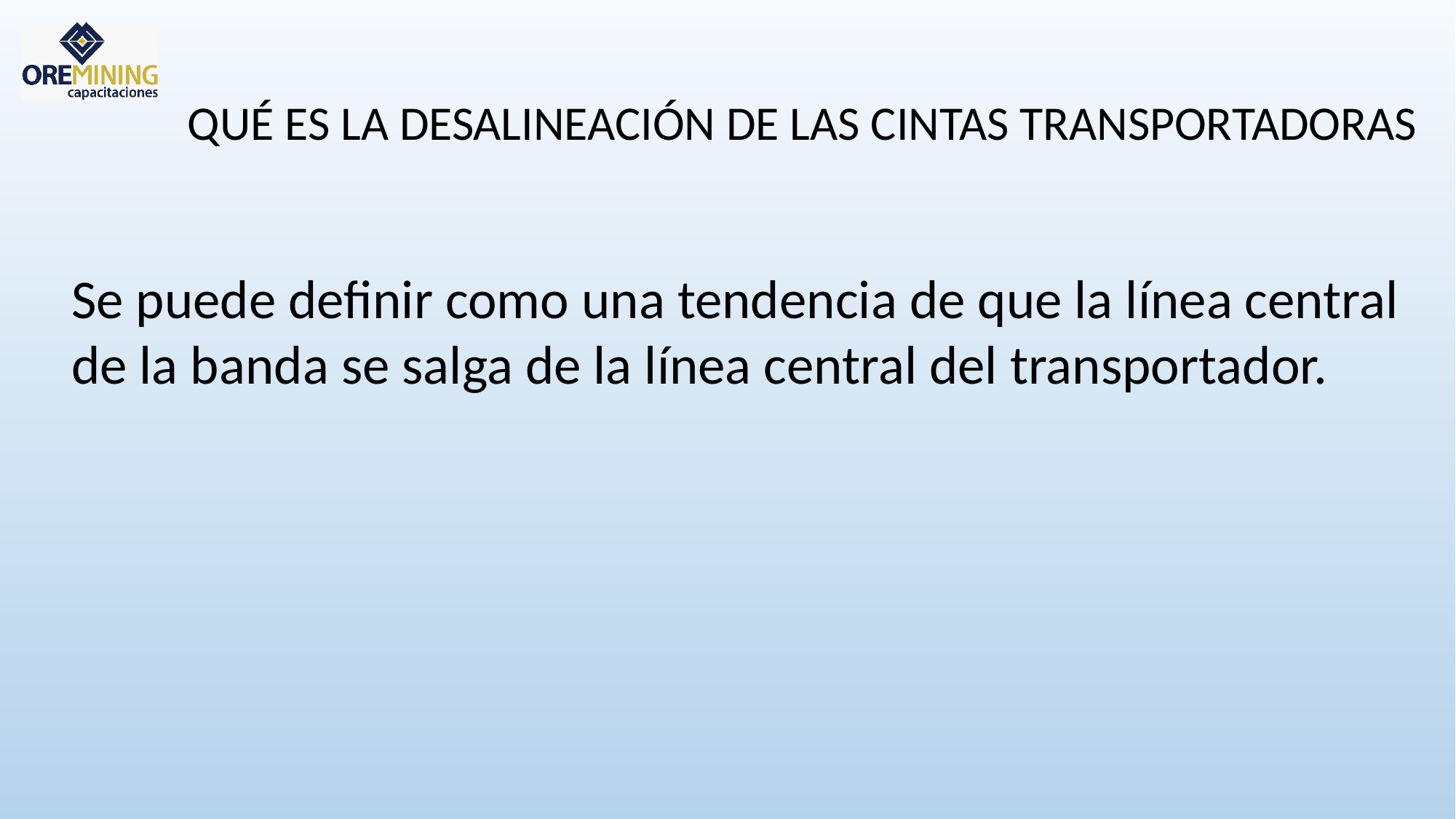

# QUÉ ES LA DESALINEACIÓN DE LAS CINTAS TRANSPORTADORAS

Se puede definir como una tendencia de que la línea central de la banda se salga de la línea central del transportador.